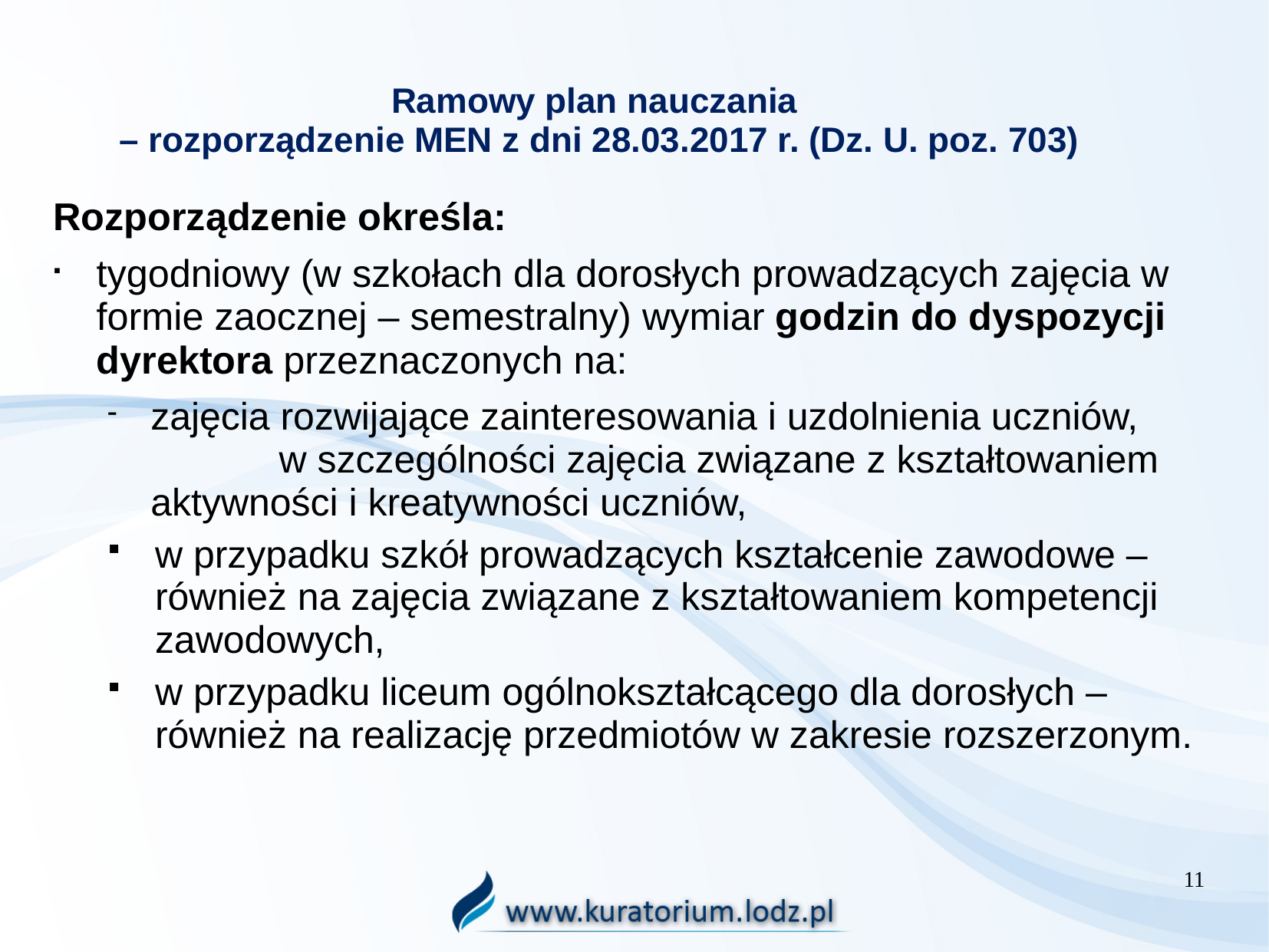

# Ramowy plan nauczania – rozporządzenie MEN z dni 28.03.2017 r. (Dz. U. poz. 703)
Rozporządzenie określa:
tygodniowy (w szkołach dla dorosłych prowadzących zajęcia w formie zaocznej – semestralny) wymiar godzin do dyspozycji dyrektora przeznaczonych na:
zajęcia rozwijające zainteresowania i uzdolnienia uczniów,                    w szczególności zajęcia związane z kształtowaniem aktywności i kreatywności uczniów,
w przypadku szkół prowadzących kształcenie zawodowe – również na zajęcia związane z kształtowaniem kompetencji zawodowych,
w przypadku liceum ogólnokształcącego dla dorosłych – również na realizację przedmiotów w zakresie rozszerzonym.

11